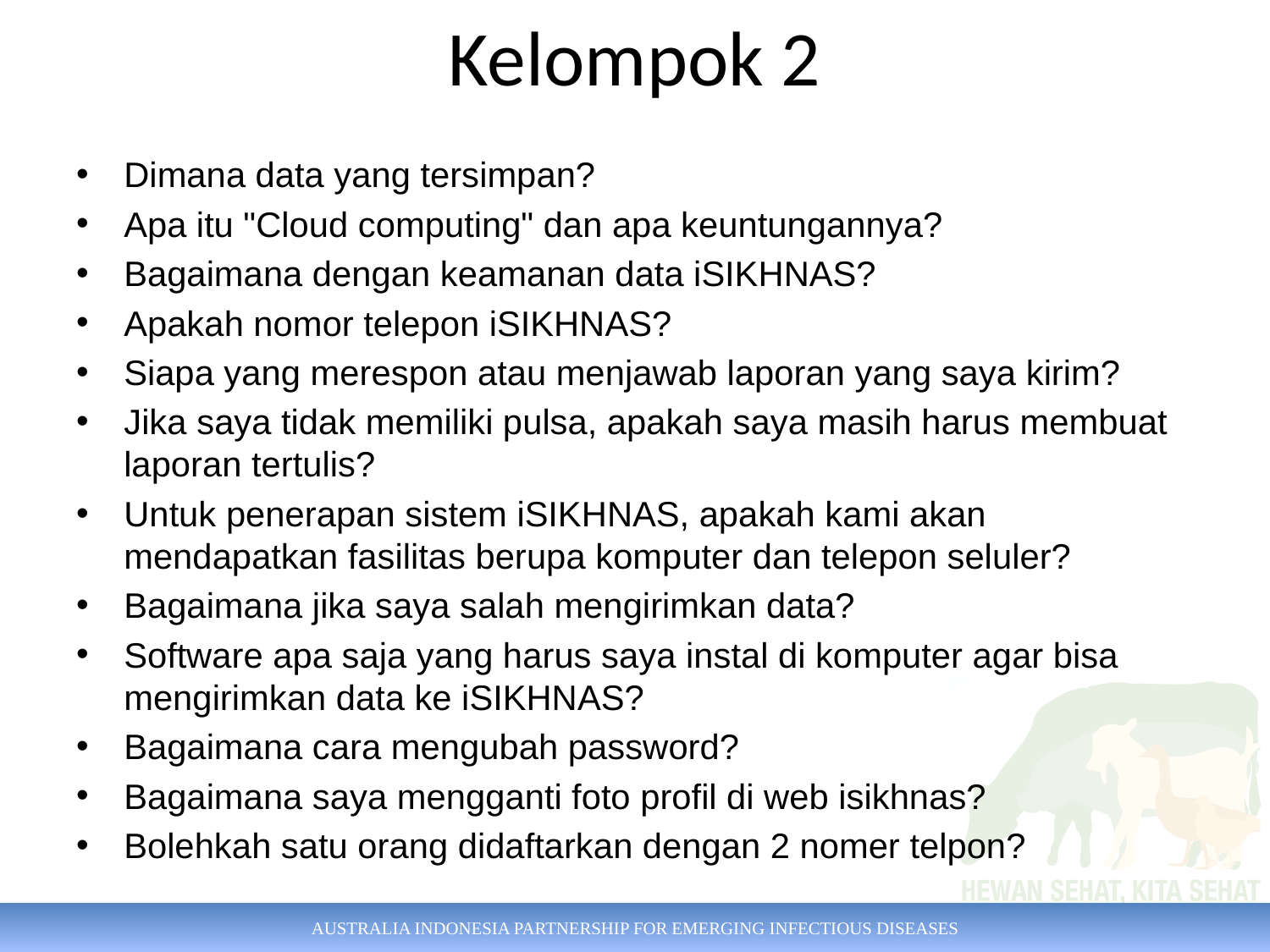

# Kelompok 2
Dimana data yang tersimpan?
Apa itu "Cloud computing" dan apa keuntungannya?
Bagaimana dengan keamanan data iSIKHNAS?
Apakah nomor telepon iSIKHNAS?
Siapa yang merespon atau menjawab laporan yang saya kirim?
Jika saya tidak memiliki pulsa, apakah saya masih harus membuat laporan tertulis?
Untuk penerapan sistem iSIKHNAS, apakah kami akan mendapatkan fasilitas berupa komputer dan telepon seluler?
Bagaimana jika saya salah mengirimkan data?
Software apa saja yang harus saya instal di komputer agar bisa mengirimkan data ke iSIKHNAS?
Bagaimana cara mengubah password?
Bagaimana saya mengganti foto profil di web isikhnas?
Bolehkah satu orang didaftarkan dengan 2 nomer telpon?